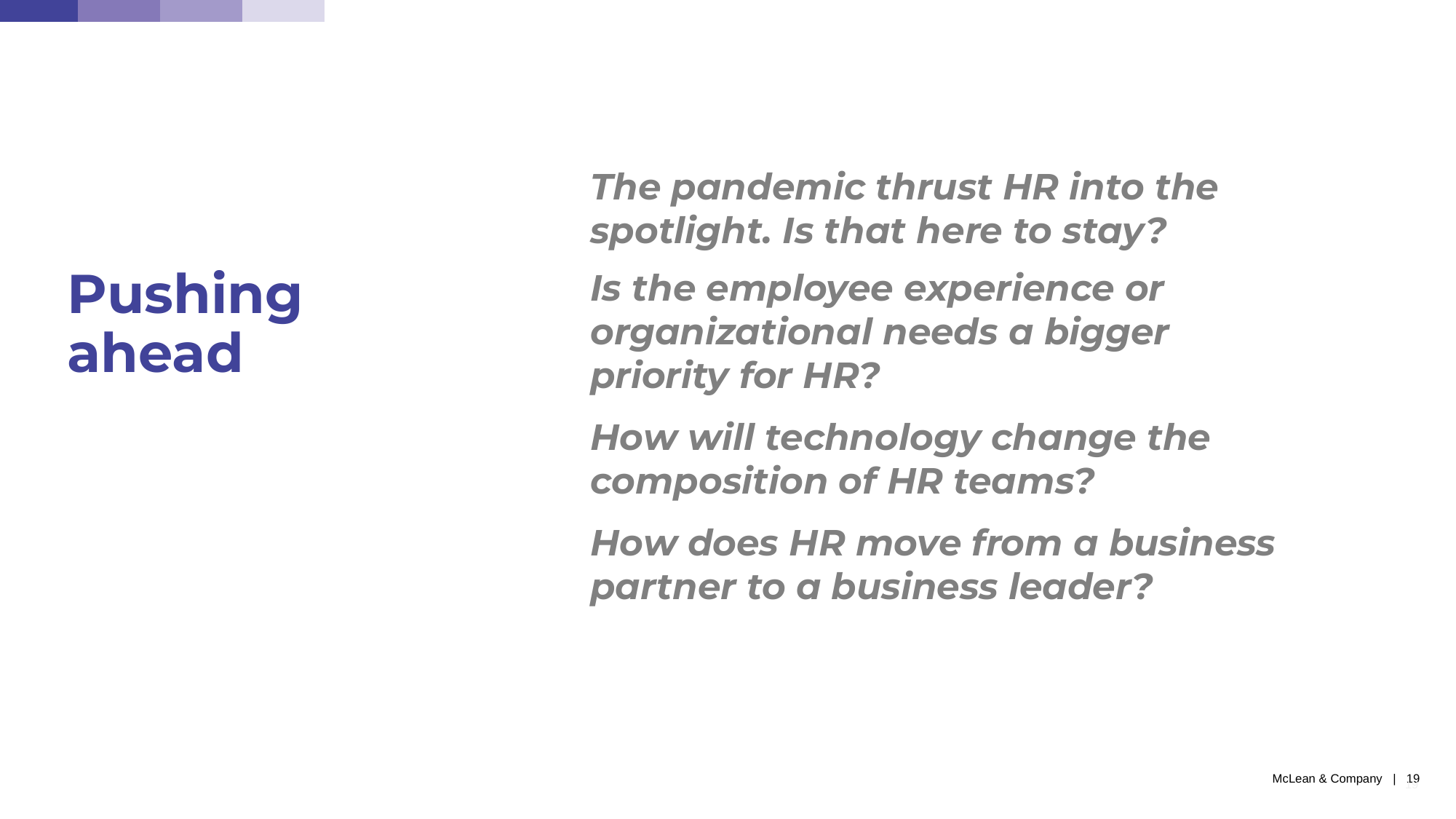

The pandemic thrust HR into the spotlight. Is that here to stay?
Is the employee experience or organizational needs a bigger priority for HR?
How will technology change the composition of HR teams?
How does HR move from a business partner to a business leader?
Pushing ahead

19